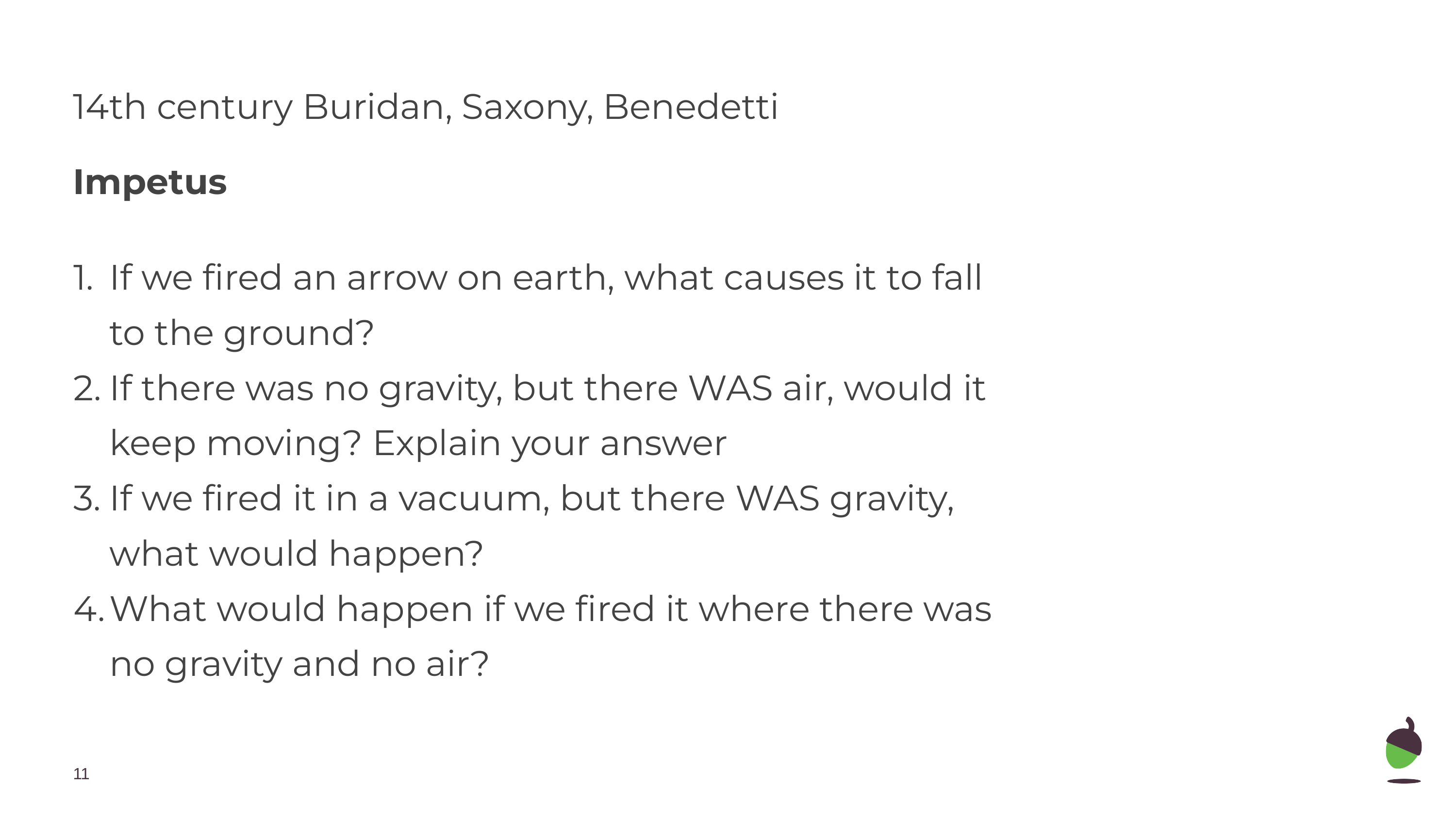

# 14th century Buridan, Saxony, Benedetti
Impetus
If we fired an arrow on earth, what causes it to fall to the ground?
If there was no gravity, but there WAS air, would it keep moving? Explain your answer
If we fired it in a vacuum, but there WAS gravity, what would happen?
What would happen if we fired it where there was no gravity and no air?

11